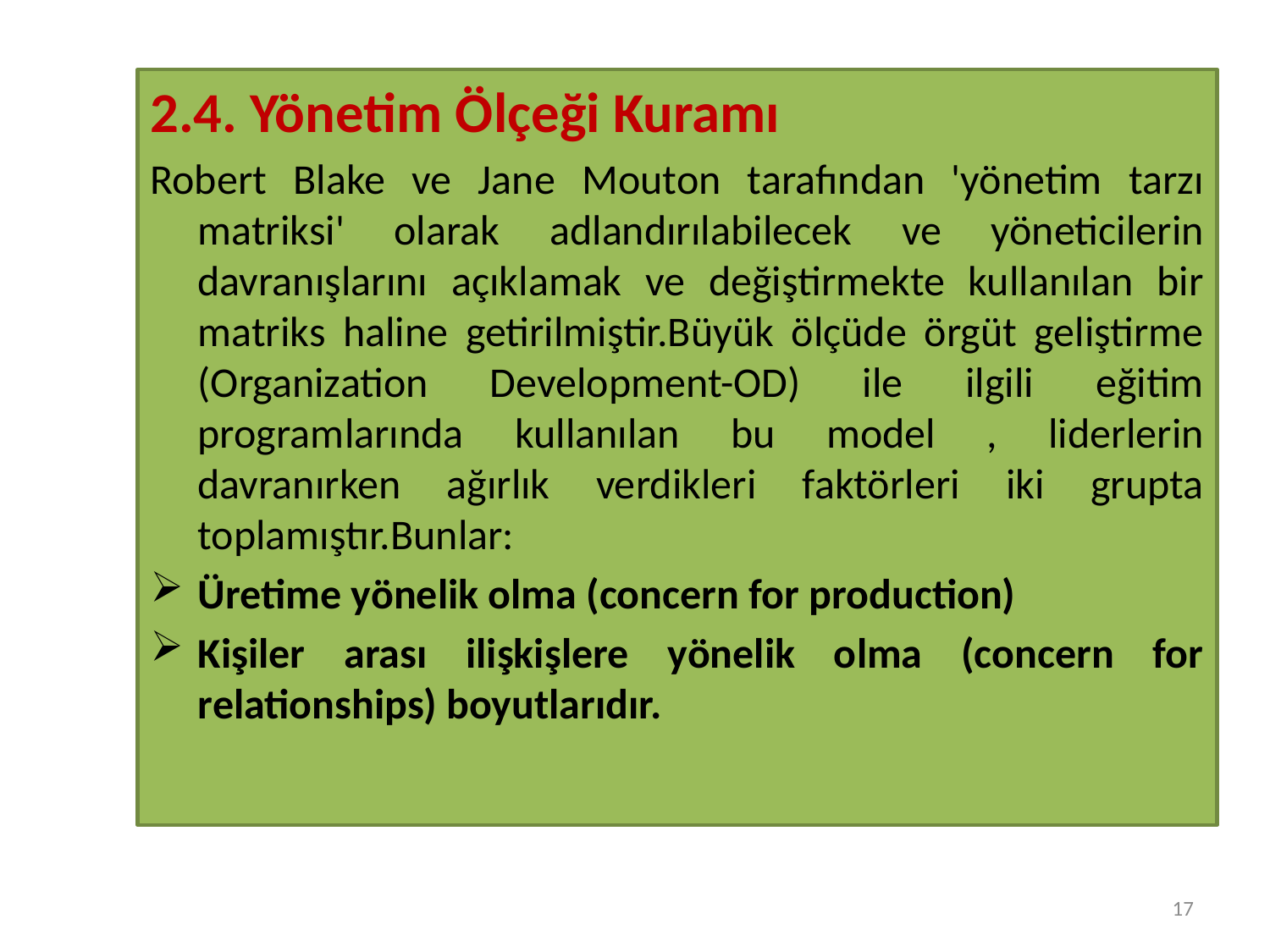

#
2.4. Yönetim Ölçeği Kuramı
Robert Blake ve Jane Mouton tarafından 'yönetim tarzı matriksi' olarak adlandırılabilecek ve yöneticilerin davranışlarını açıklamak ve değiştirmekte kullanılan bir matriks haline getirilmiştir.Büyük ölçüde örgüt geliştirme (Organization Development-OD) ile ilgili eğitim programlarında kullanılan bu model , liderlerin davranırken ağırlık verdikleri faktörleri iki grupta toplamıştır.Bunlar:
Üretime yönelik olma (concern for production)
Kişiler arası ilişkişlere yönelik olma (concern for relationships) boyutlarıdır.

17